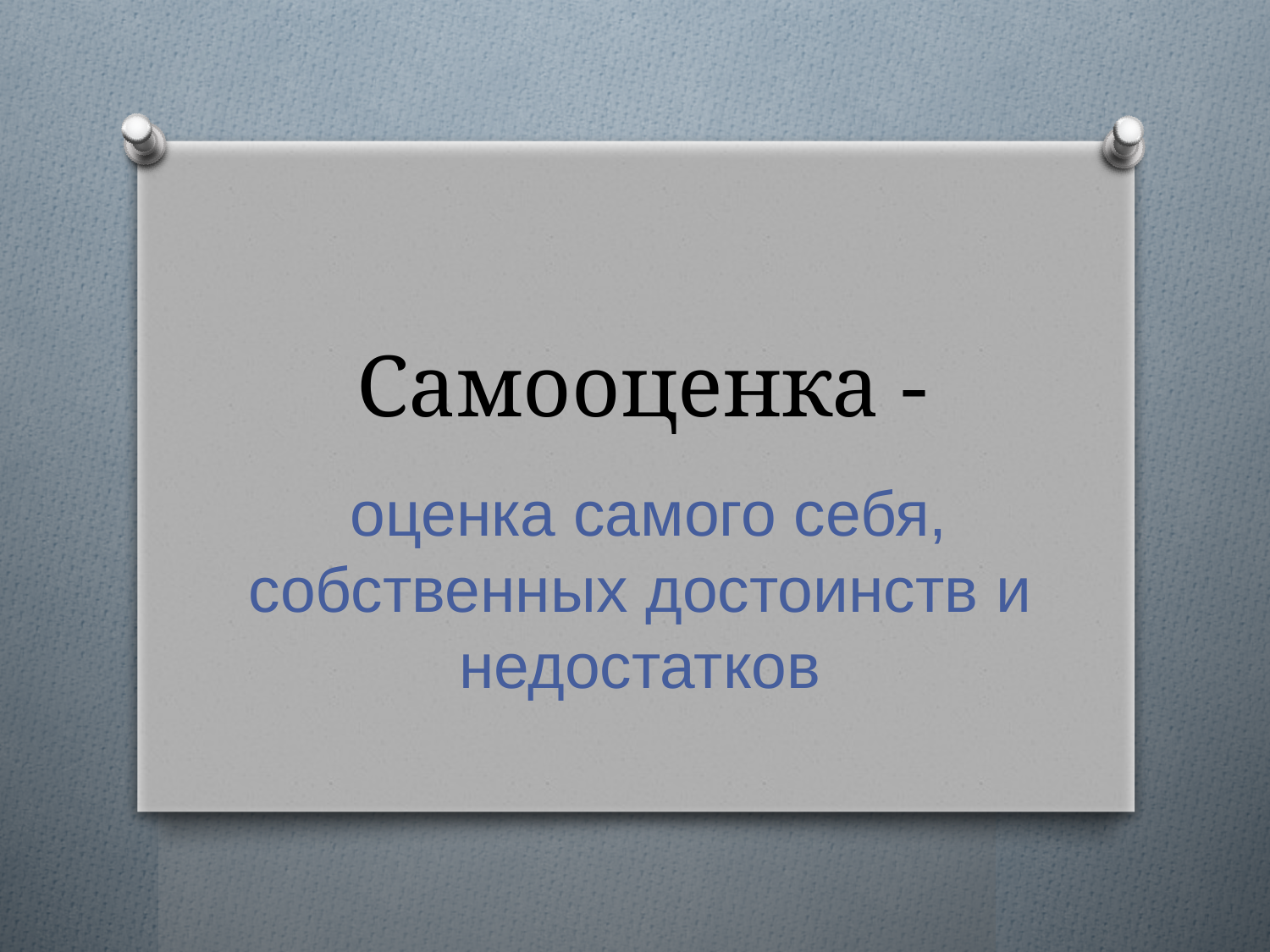

# Самооценка -
 оценка самого себя, собственных достоинств и недостатков